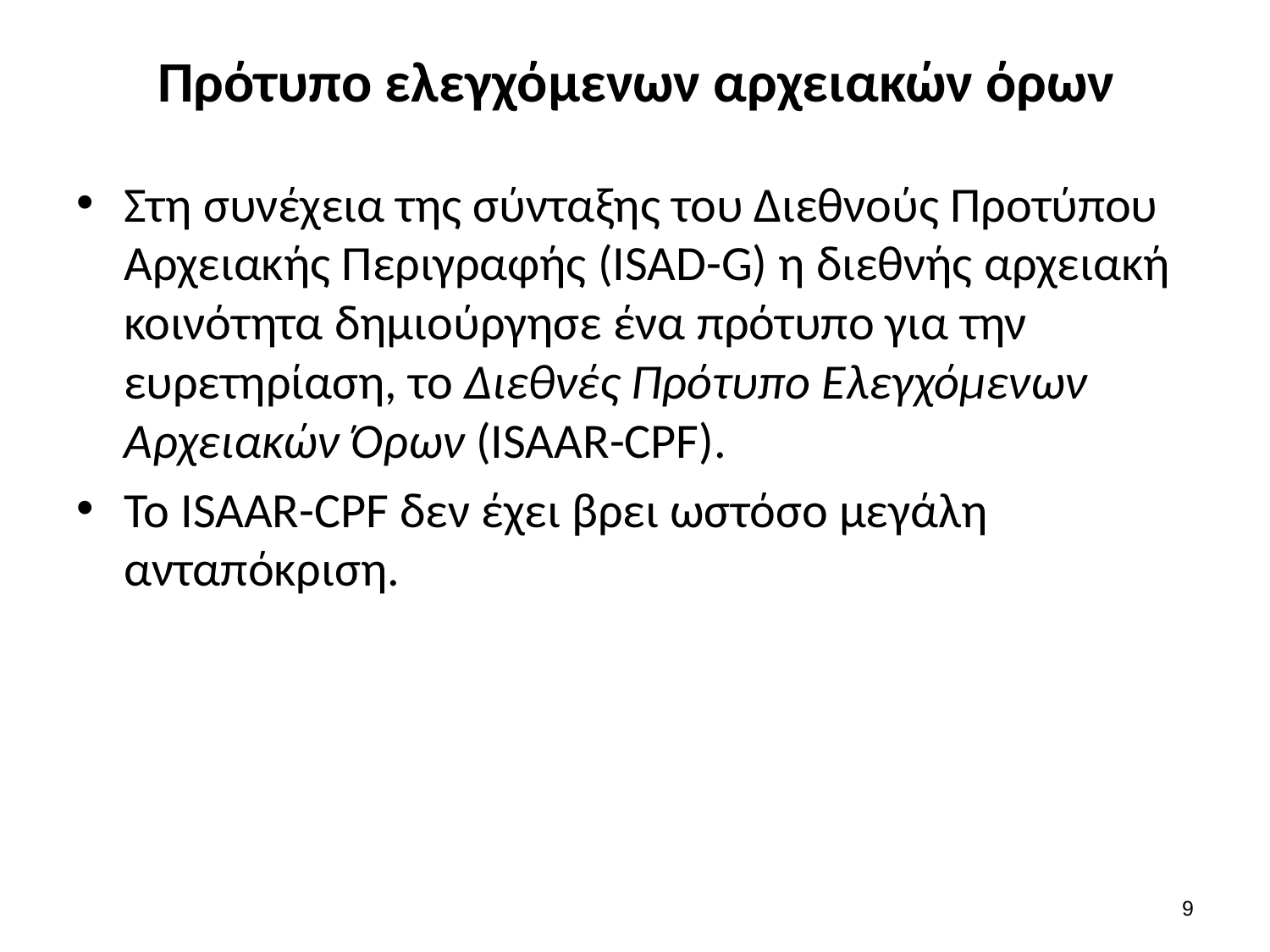

# Πρότυπο ελεγχόμενων αρχειακών όρων
Στη συνέχεια της σύνταξης του Διεθνούς Προτύπου Αρχειακής Περιγραφής (ISAD-G) η διεθνής αρχειακή κοινότητα δημιούργησε ένα πρότυπο για την ευρετηρίαση, το Διεθνές Πρότυπο Ελεγχόμενων Αρχειακών Όρων (ISAAR-CPF).
To ISAAR-CPF δεν έχει βρει ωστόσο μεγάλη ανταπόκριση.
9